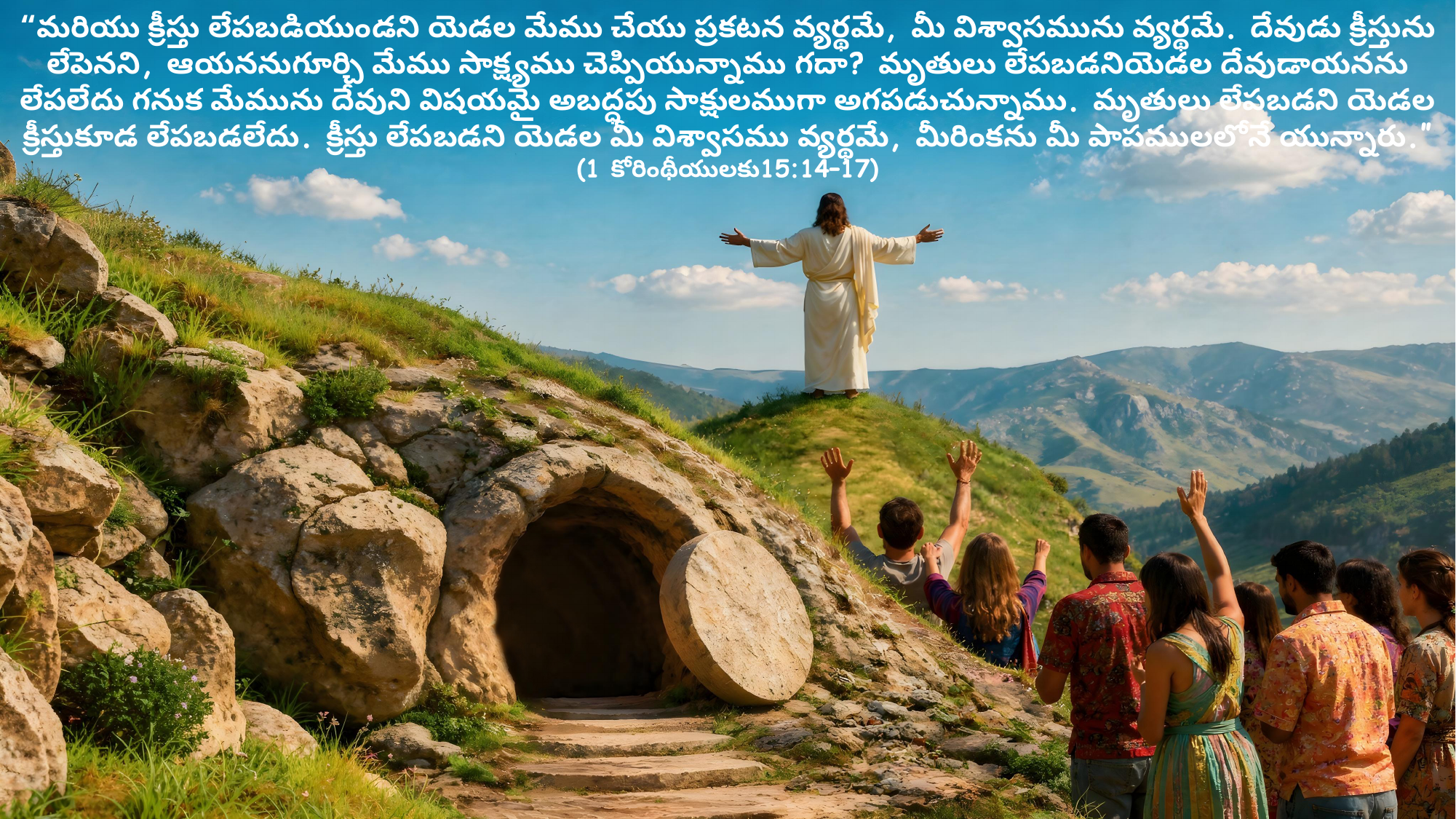

“మరియు క్రీస్తు లేపబడియుండని యెడల మేము చేయు ప్రకటన వ్యర్థమే, మీ విశ్వాసమును వ్యర్థమే. దేవుడు క్రీస్తును లేపెనని, ఆయననుగూర్చి మేము సాక్ష్యము చెప్పియున్నాము గదా? మృతులు లేపబడనియెడల దేవుడాయనను లేపలేదు గనుక మేమును దేవుని విషయమై అబద్ధపు సాక్షులముగా అగపడుచున్నాము. మృతులు లేపబడని యెడల క్రీస్తుకూడ లేపబడలేదు. క్రీస్తు లేపబడని యెడల మీ విశ్వాసము వ్యర్థమే, మీరింకను మీ పాపములలోనే యున్నారు.” (1 కోరింథీయులకు15:14–17)